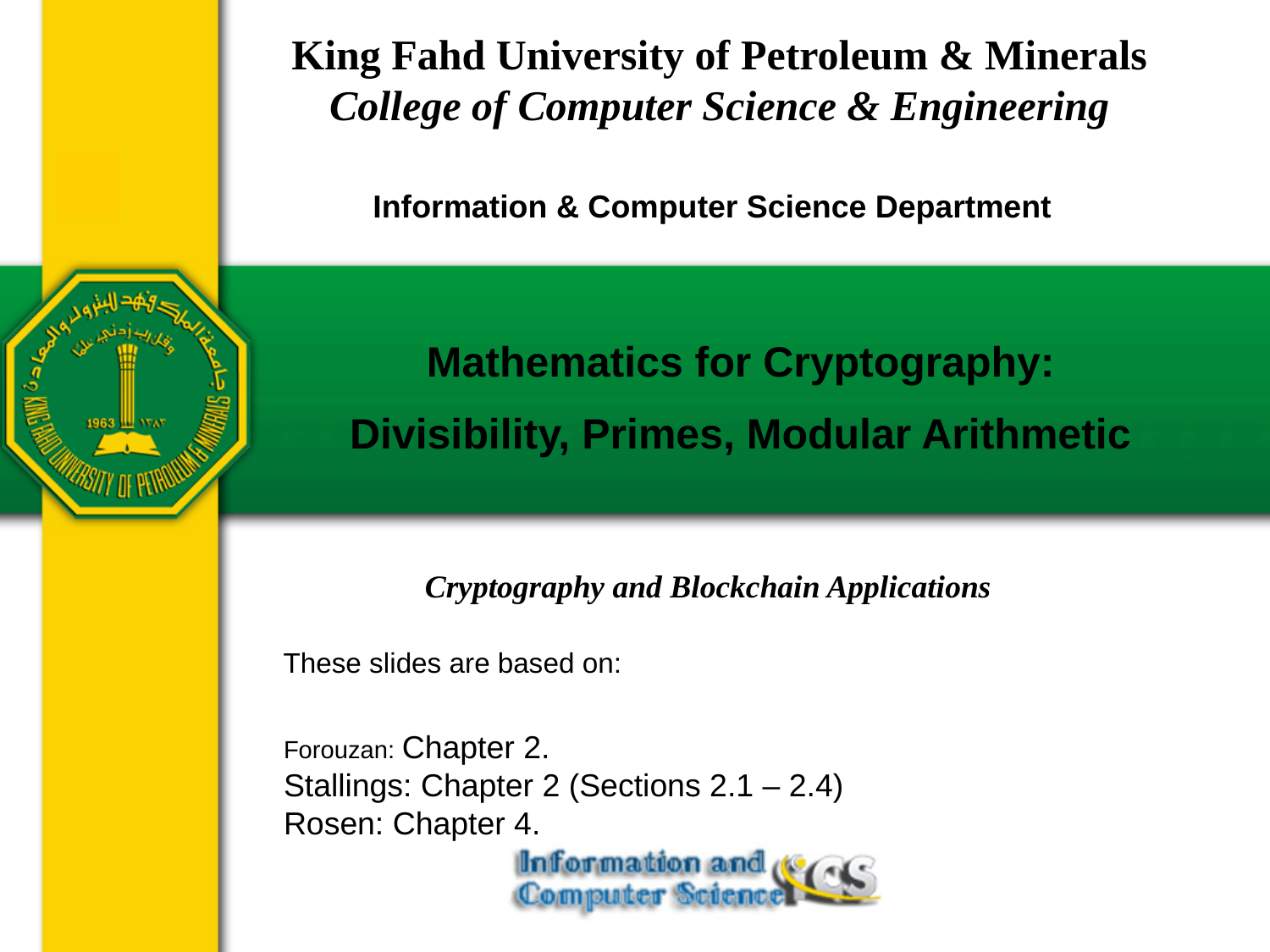

King Fahd University of Petroleum & Minerals
College of Computer Science & Engineering
Information & Computer Science Department
Mathematics for Cryptography:
Divisibility, Primes, Modular Arithmetic
Cryptography and Blockchain Applications

These slides are based on:
Forouzan: Chapter 2.
Stallings: Chapter 2 (Sections 2.1 – 2.4)
Rosen: Chapter 4.